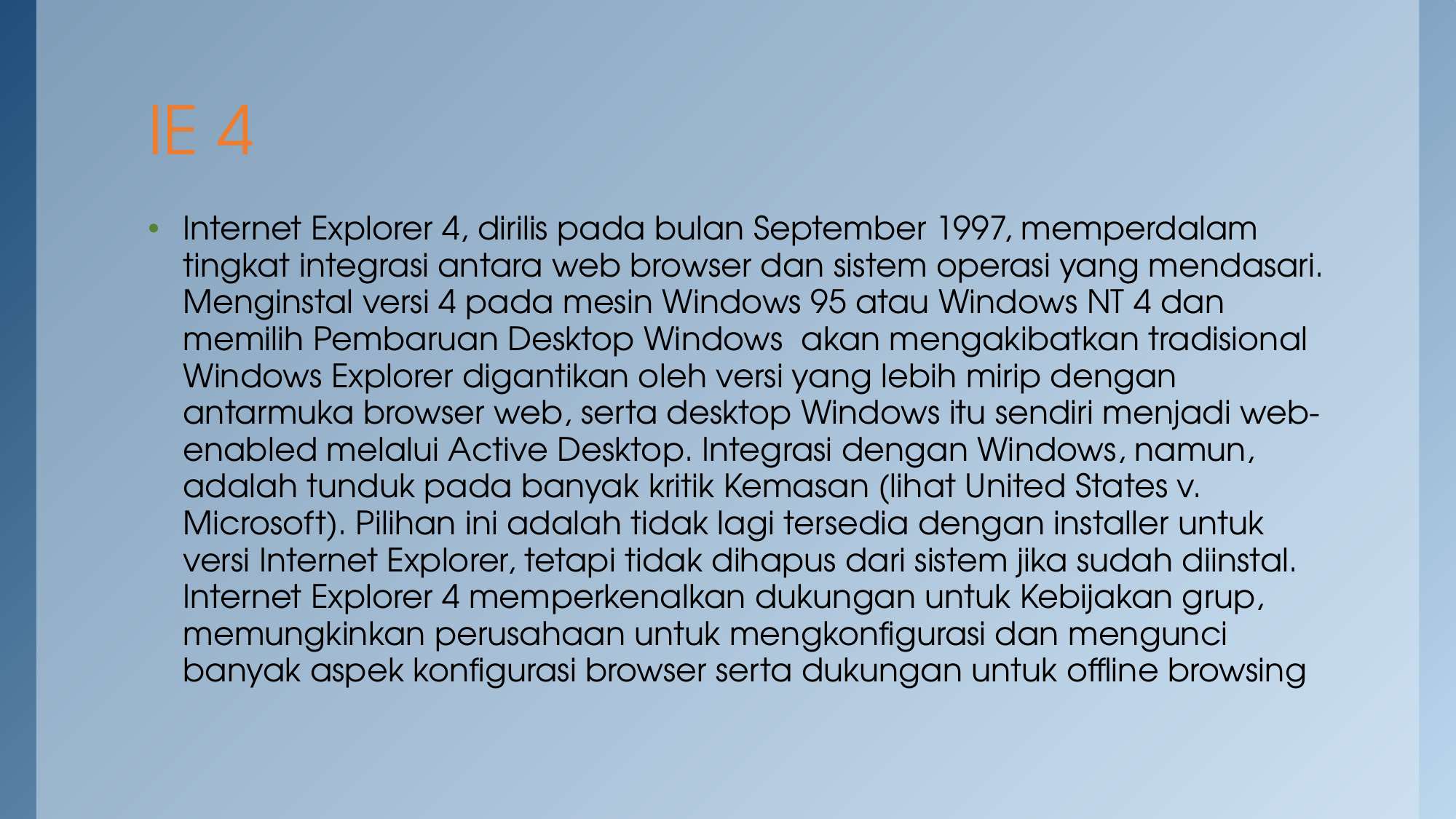

# IE 4
Internet Explorer 4, dirilis pada bulan September 1997, memperdalam tingkat integrasi antara web browser dan sistem operasi yang mendasari. Menginstal versi 4 pada mesin Windows 95 atau Windows NT 4 dan memilih Pembaruan Desktop Windows  akan mengakibatkan tradisional Windows Explorer digantikan oleh versi yang lebih mirip dengan antarmuka browser web, serta desktop Windows itu sendiri menjadi web-enabled melalui Active Desktop. Integrasi dengan Windows, namun, adalah tunduk pada banyak kritik Kemasan (lihat United States v. Microsoft). Pilihan ini adalah tidak lagi tersedia dengan installer untuk versi Internet Explorer, tetapi tidak dihapus dari sistem jika sudah diinstal. Internet Explorer 4 memperkenalkan dukungan untuk Kebijakan grup, memungkinkan perusahaan untuk mengkonfigurasi dan mengunci banyak aspek konfigurasi browser serta dukungan untuk offline browsing